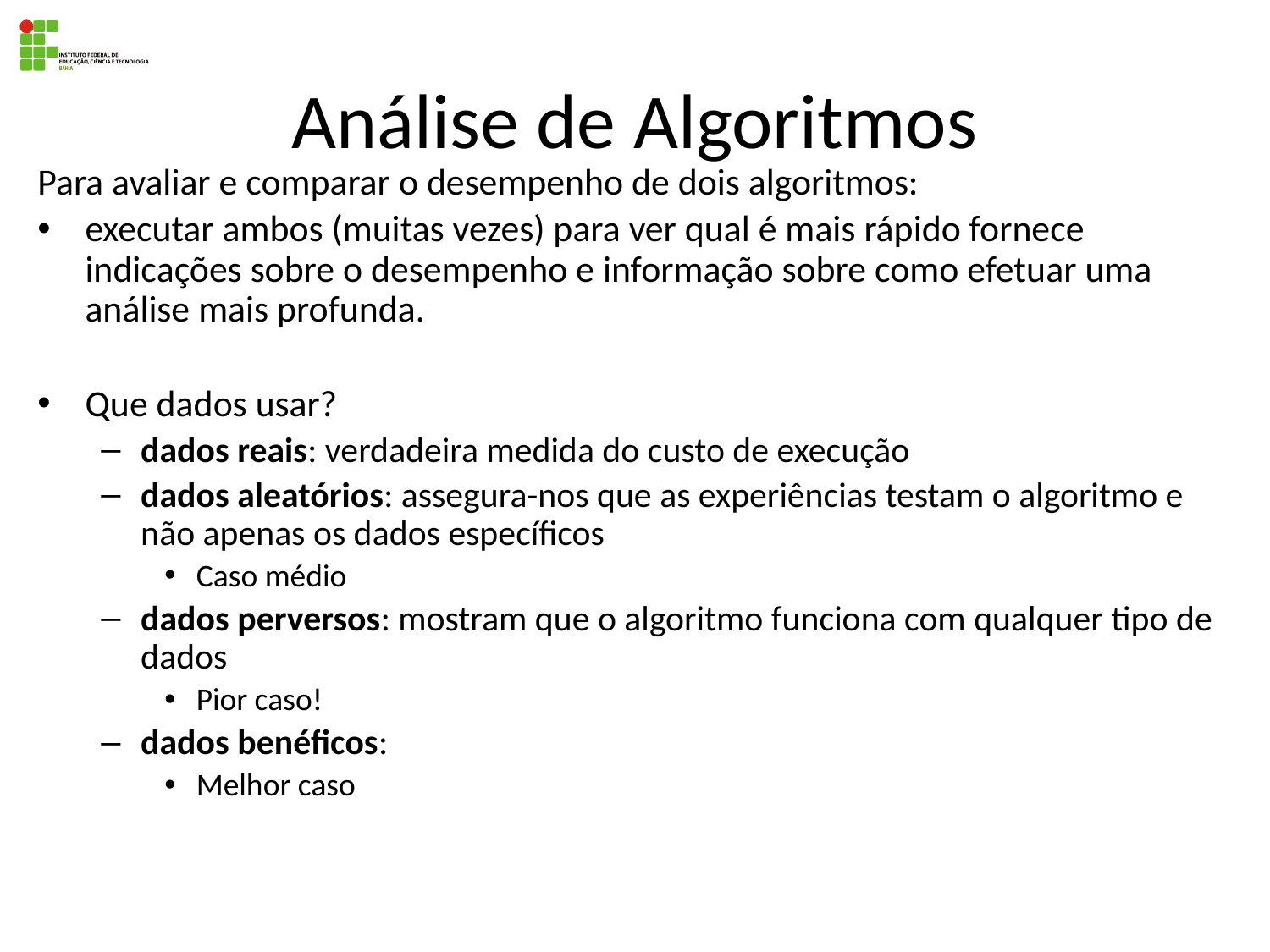

# Análise de Algoritmos
Para avaliar e comparar o desempenho de dois algoritmos:
executar ambos (muitas vezes) para ver qual é mais rápido fornece indicações sobre o desempenho e informação sobre como efetuar uma análise mais profunda.

Que dados usar?
dados reais: verdadeira medida do custo de execução
dados aleatórios: assegura-nos que as experiências testam o algoritmo e não apenas os dados específicos
Caso médio
dados perversos: mostram que o algoritmo funciona com qualquer tipo de dados
Pior caso!
dados benéficos:
Melhor caso